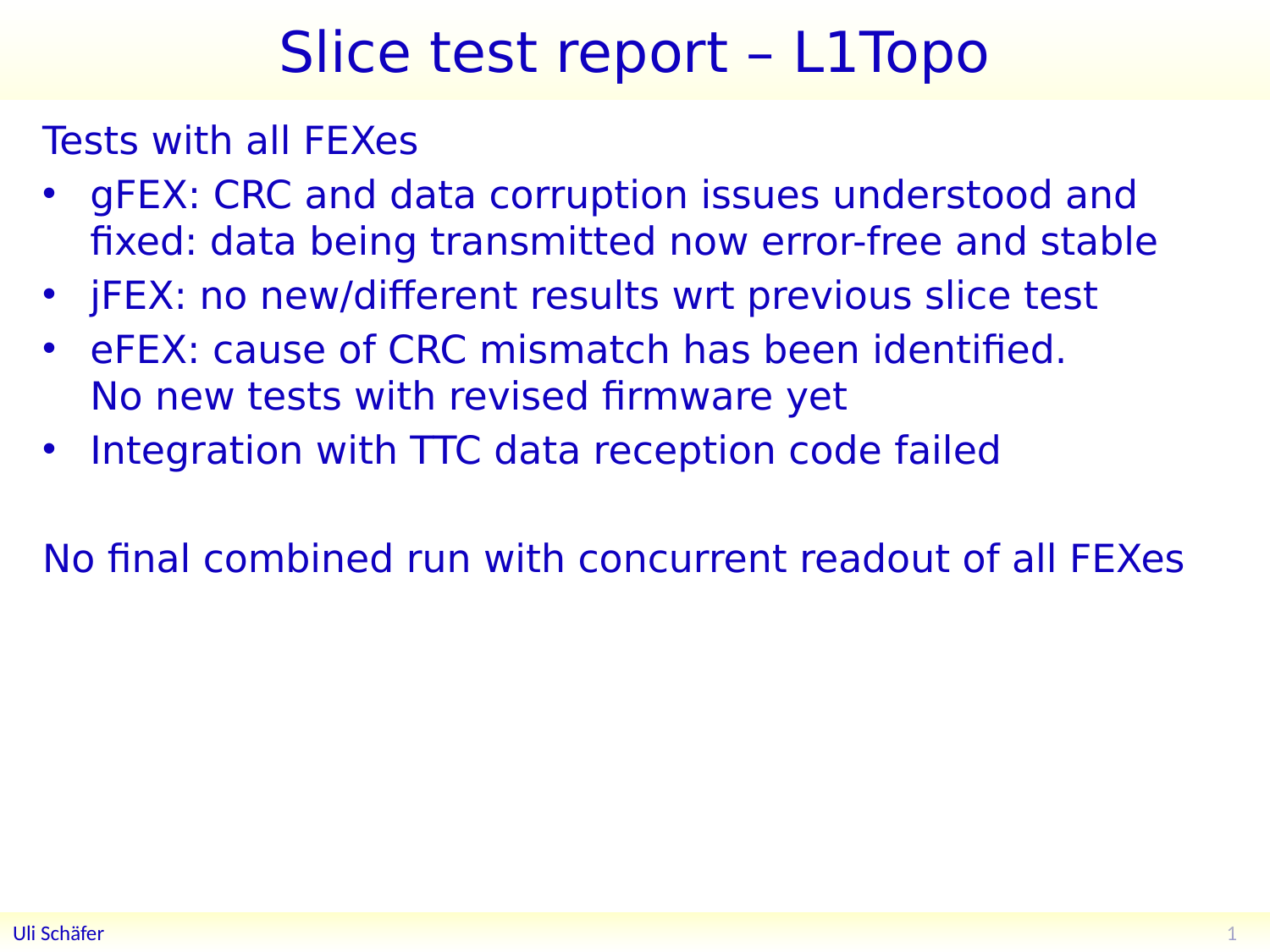

# Slice test report – L1Topo
Tests with all FEXes
gFEX: CRC and data corruption issues understood and fixed: data being transmitted now error-free and stable
jFEX: no new/different results wrt previous slice test
eFEX: cause of CRC mismatch has been identified.
No new tests with revised firmware yet
Integration with TTC data reception code failed

No final combined run with concurrent readout of all FEXes

1
Uli Schäfer